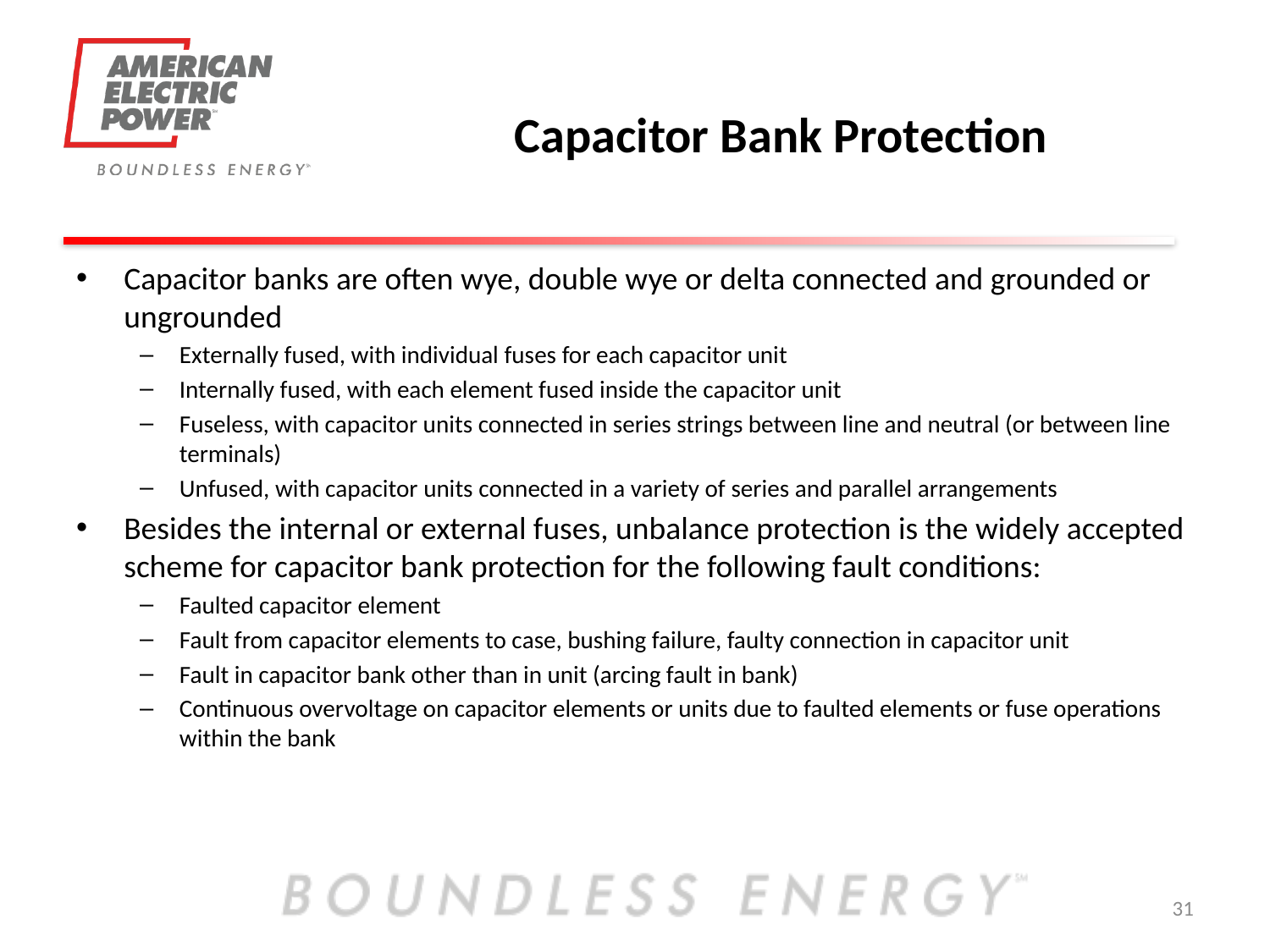

# Capacitor Bank Protection

Capacitor banks are often wye, double wye or delta connected and grounded or ungrounded
Externally fused, with individual fuses for each capacitor unit
Internally fused, with each element fused inside the capacitor unit
Fuseless, with capacitor units connected in series strings between line and neutral (or between line terminals)
Unfused, with capacitor units connected in a variety of series and parallel arrangements
Besides the internal or external fuses, unbalance protection is the widely accepted scheme for capacitor bank protection for the following fault conditions:
Faulted capacitor element
Fault from capacitor elements to case, bushing failure, faulty connection in capacitor unit
Fault in capacitor bank other than in unit (arcing fault in bank)
Continuous overvoltage on capacitor elements or units due to faulted elements or fuse operations within the bank

31